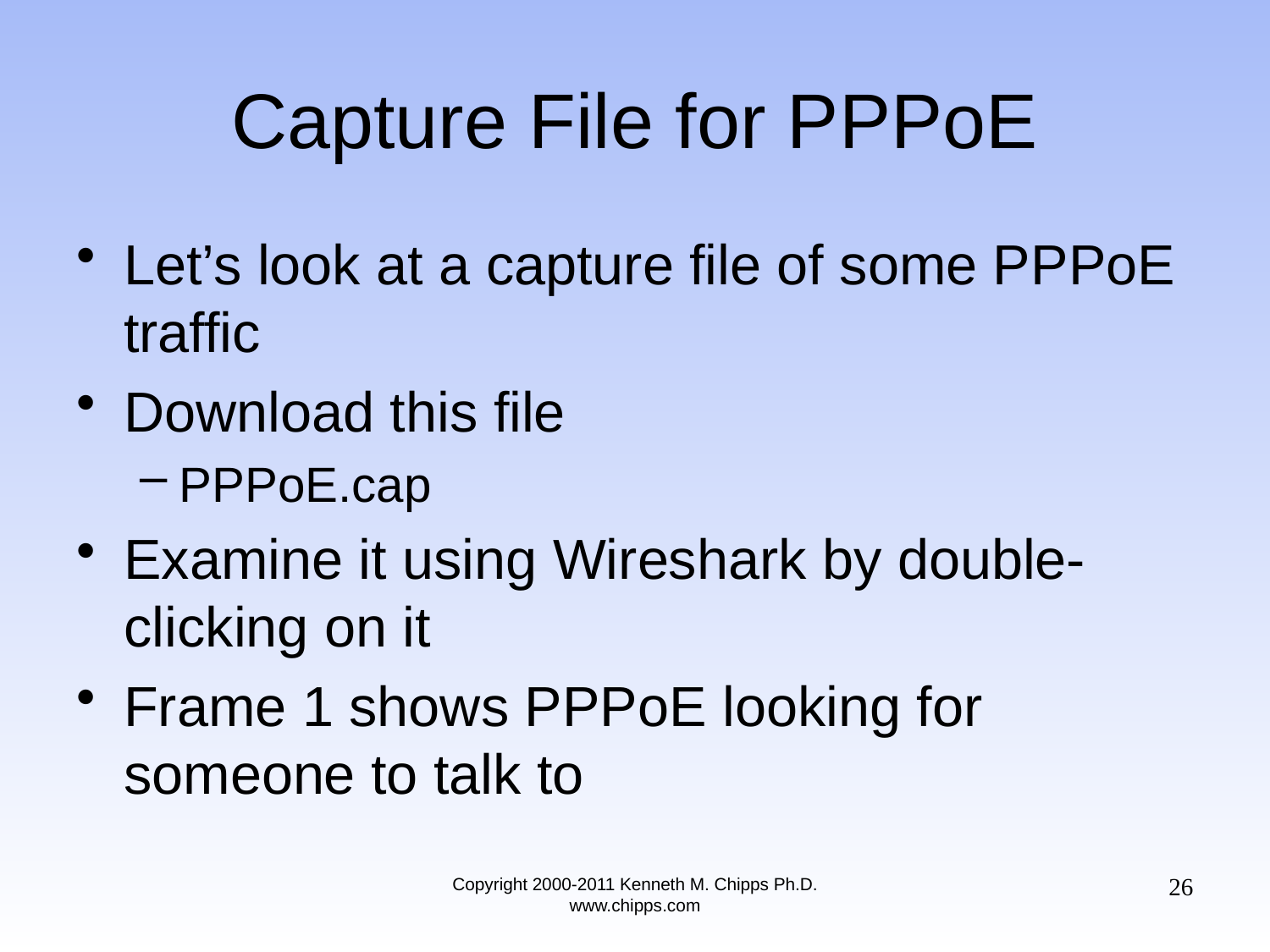

# Capture File for PPPoE
Let’s look at a capture file of some PPPoE traffic
Download this file
PPPoE.cap
Examine it using Wireshark by double-clicking on it
Frame 1 shows PPPoE looking for someone to talk to
26
Copyright 2000-2011 Kenneth M. Chipps Ph.D. www.chipps.com